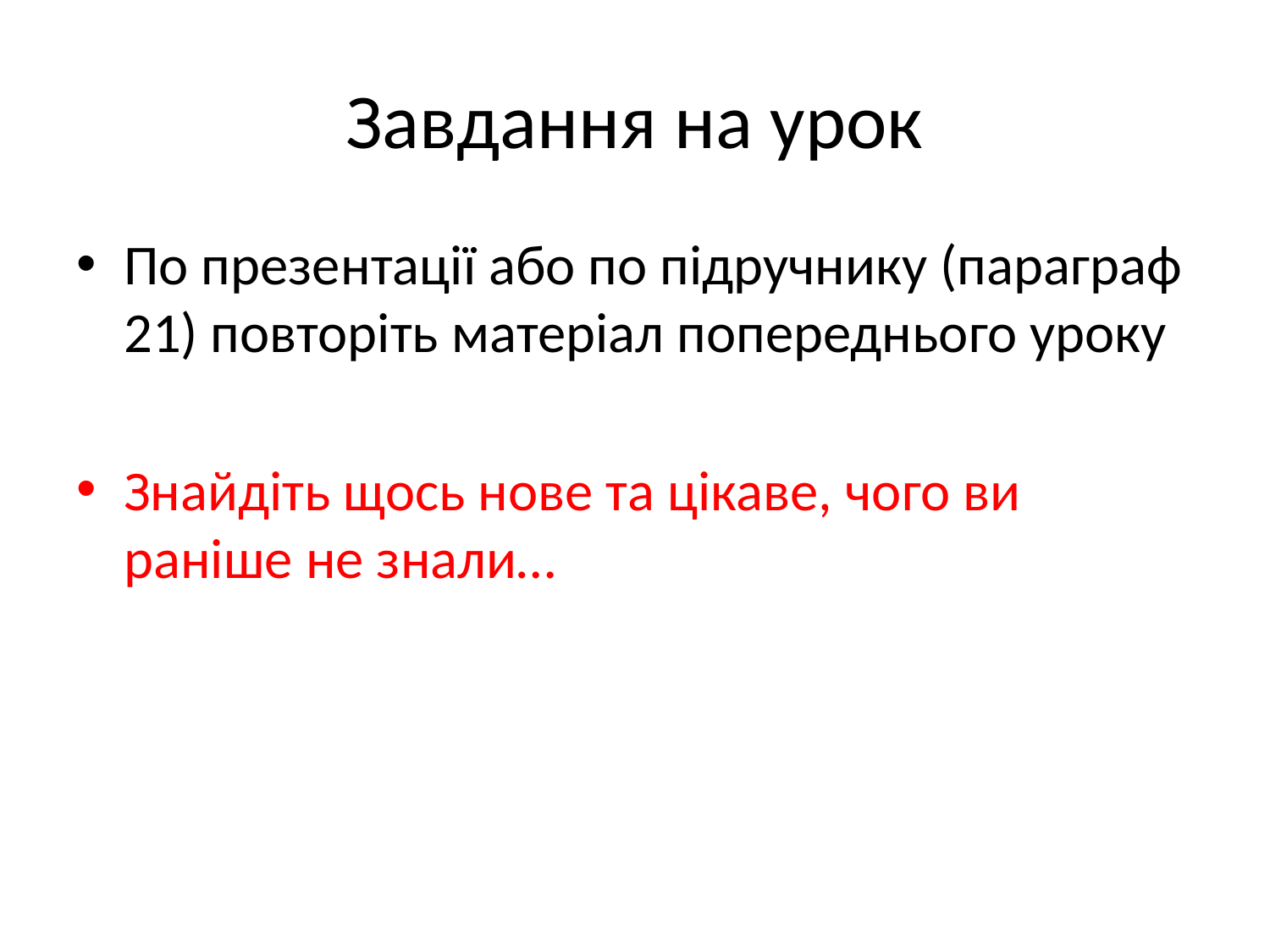

# Завдання на урок
По презентації або по підручнику (параграф 21) повторіть матеріал попереднього уроку

Знайдіть щось нове та цікаве, чого ви раніше не знали…